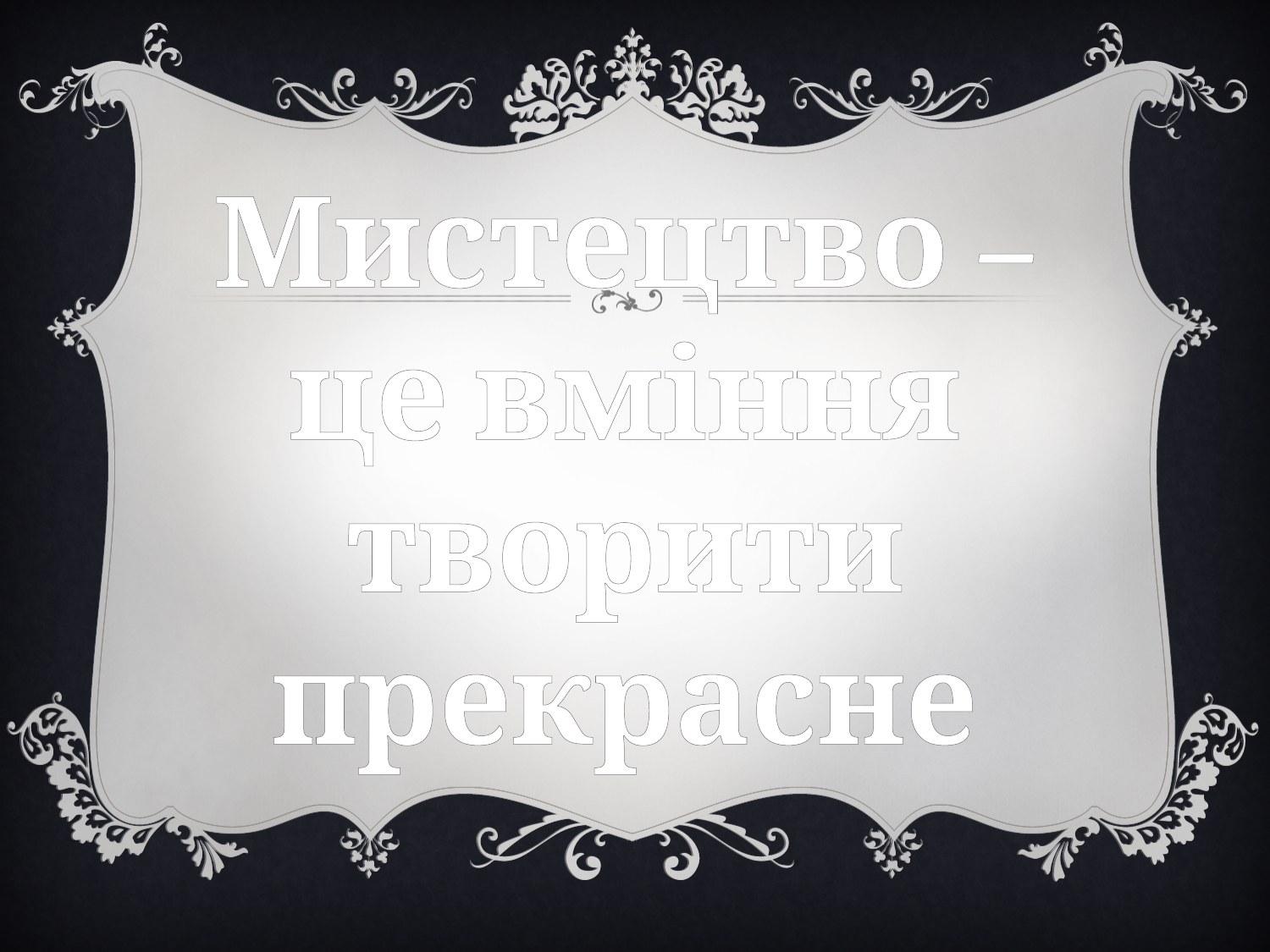

# Мистецтво – це вміння творити прекрасне